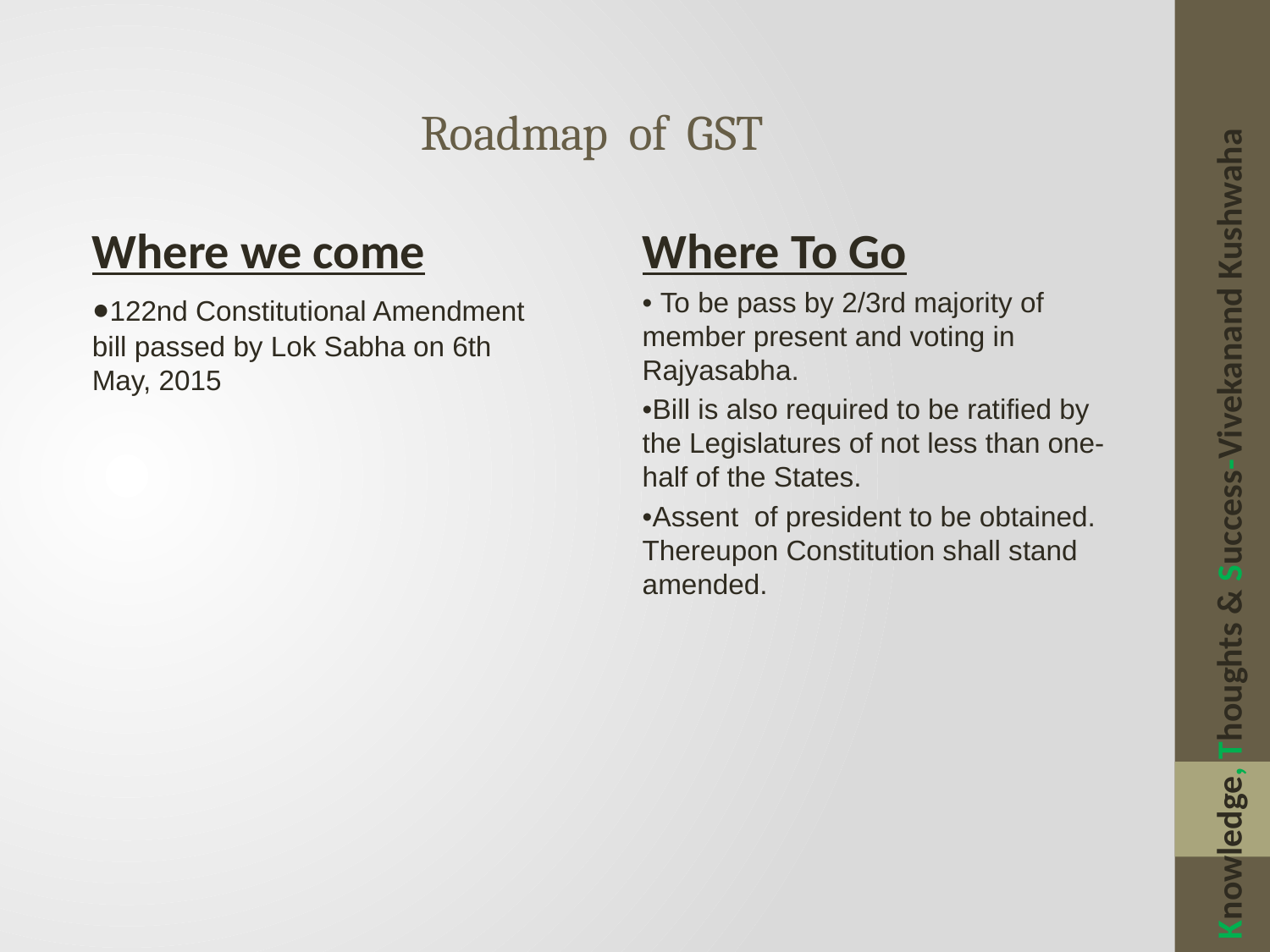

# Roadmap of GST
Where we come
•122nd Constitutional Amendment bill passed by Lok Sabha on 6th May, 2015

Where To Go
• To be pass by 2/3rd majority of member present and voting in Rajyasabha.
•Bill is also required to be ratified by the Legislatures of not less than one-half of the States.
•Assent  of president to be obtained. Thereupon Constitution shall stand amended.
Knowledge, Thoughts & Success-Vivekanand Kushwaha